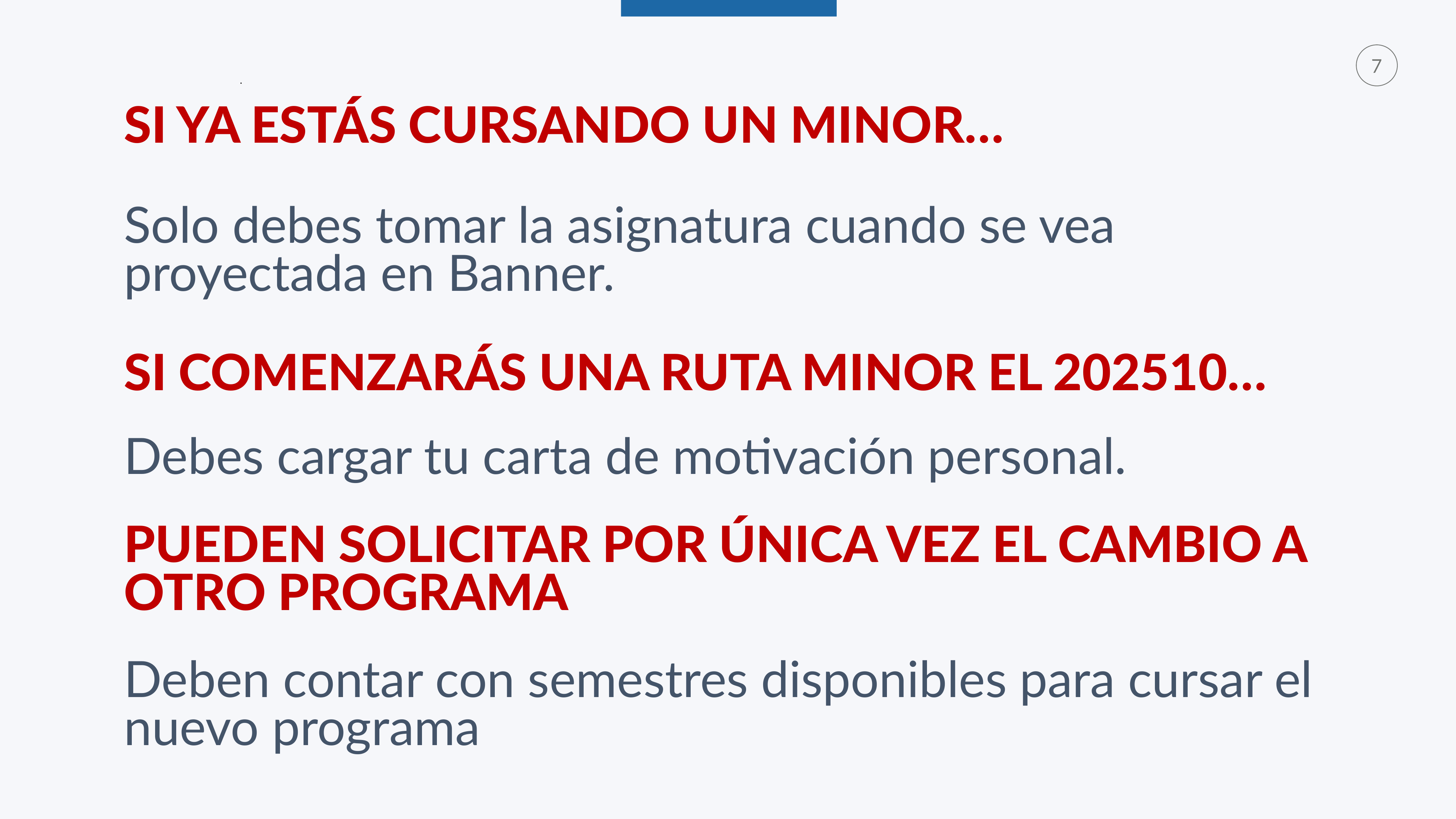

.

SI YA ESTÁS CURSANDO UN MINOR…

Solo debes tomar la asignatura cuando se vea proyectada en Banner.

SI COMENZARÁS UNA RUTA MINOR EL 202510…

Debes cargar tu carta de motivación personal.
PUEDEN SOLICITAR POR ÚNICA VEZ EL CAMBIO A OTRO PROGRAMA

Deben contar con semestres disponibles para cursar el nuevo programa